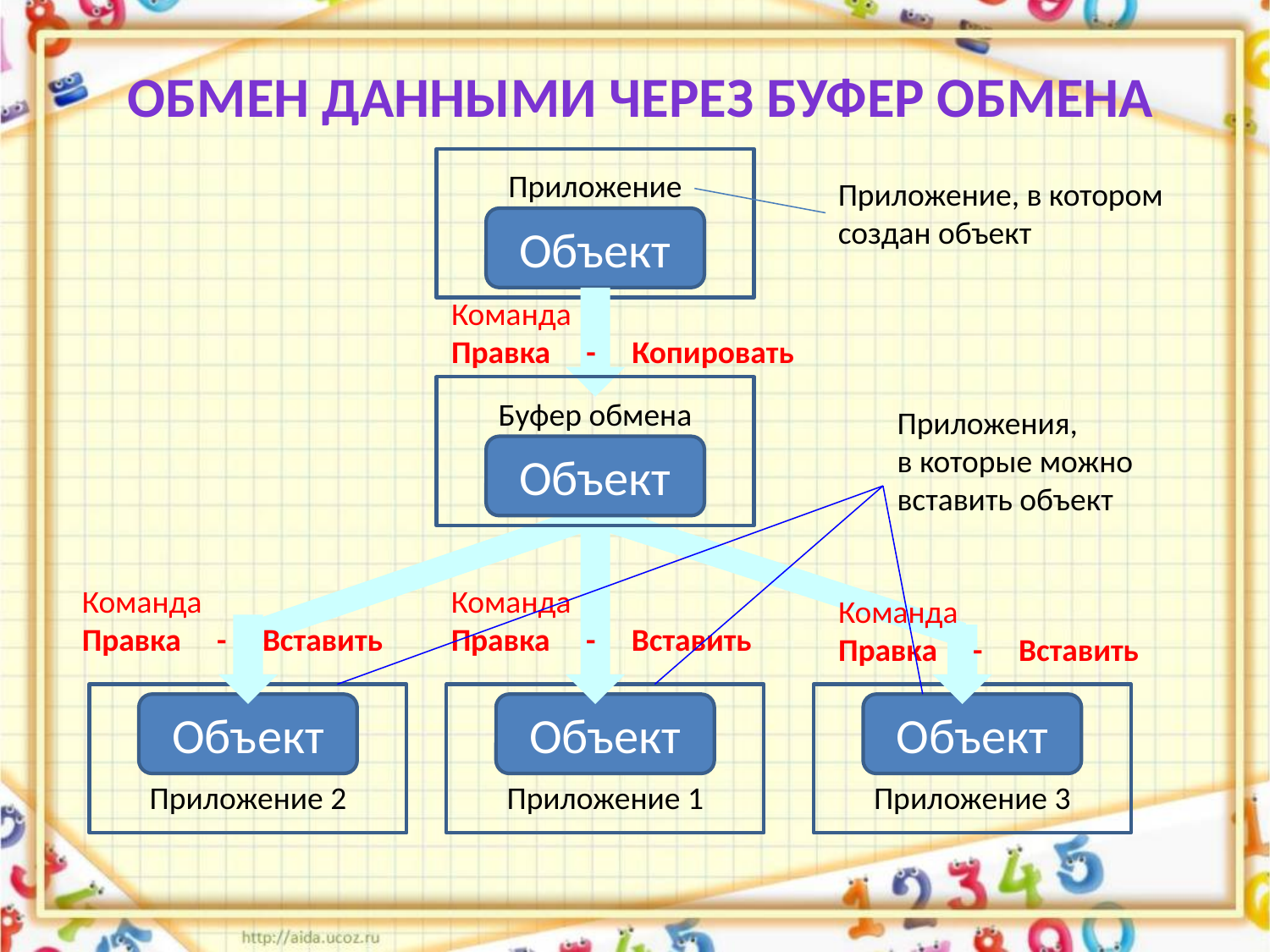

# Обмен данными через буфер обмена
Приложение

Приложение, в котором
создан объект
Объект
Команда
Правка     -     Копировать

Буфер обмена

Приложения,
в которые можно
вставить объект
Объект

Команда
Правка     -     Вставить
Команда
Правка     -     Вставить
Команда
Правка     -     Вставить

Приложение 2

Приложение 1

Приложение 3

Объект
Объект
Объект